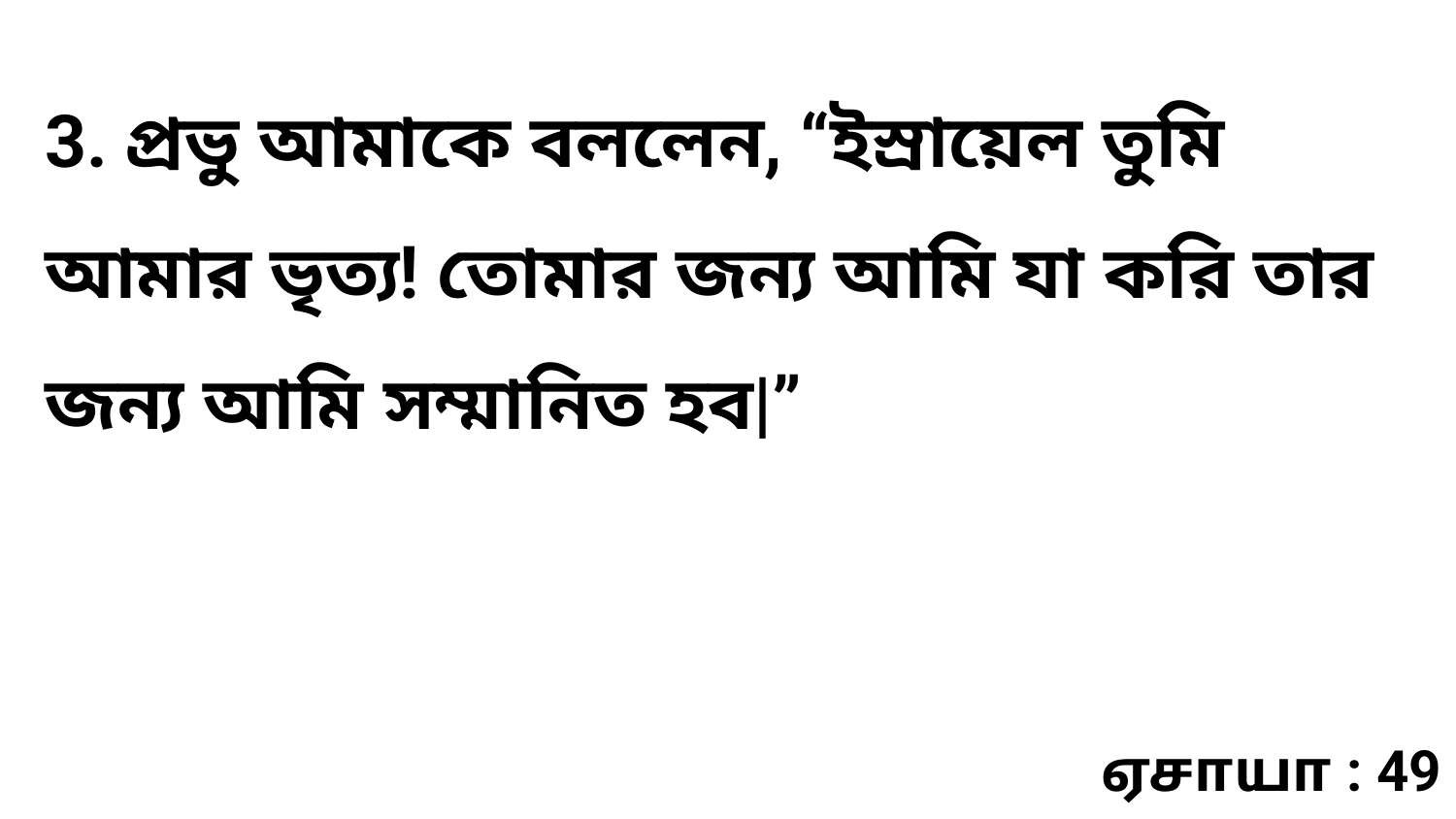

3. প্রভু আমাকে বললেন, “ইস্রায়েল তুমি আমার ভৃত্য! তোমার জন্য আমি যা করি তার জন্য আমি সম্মানিত হব|”
ஏசாயா : 49